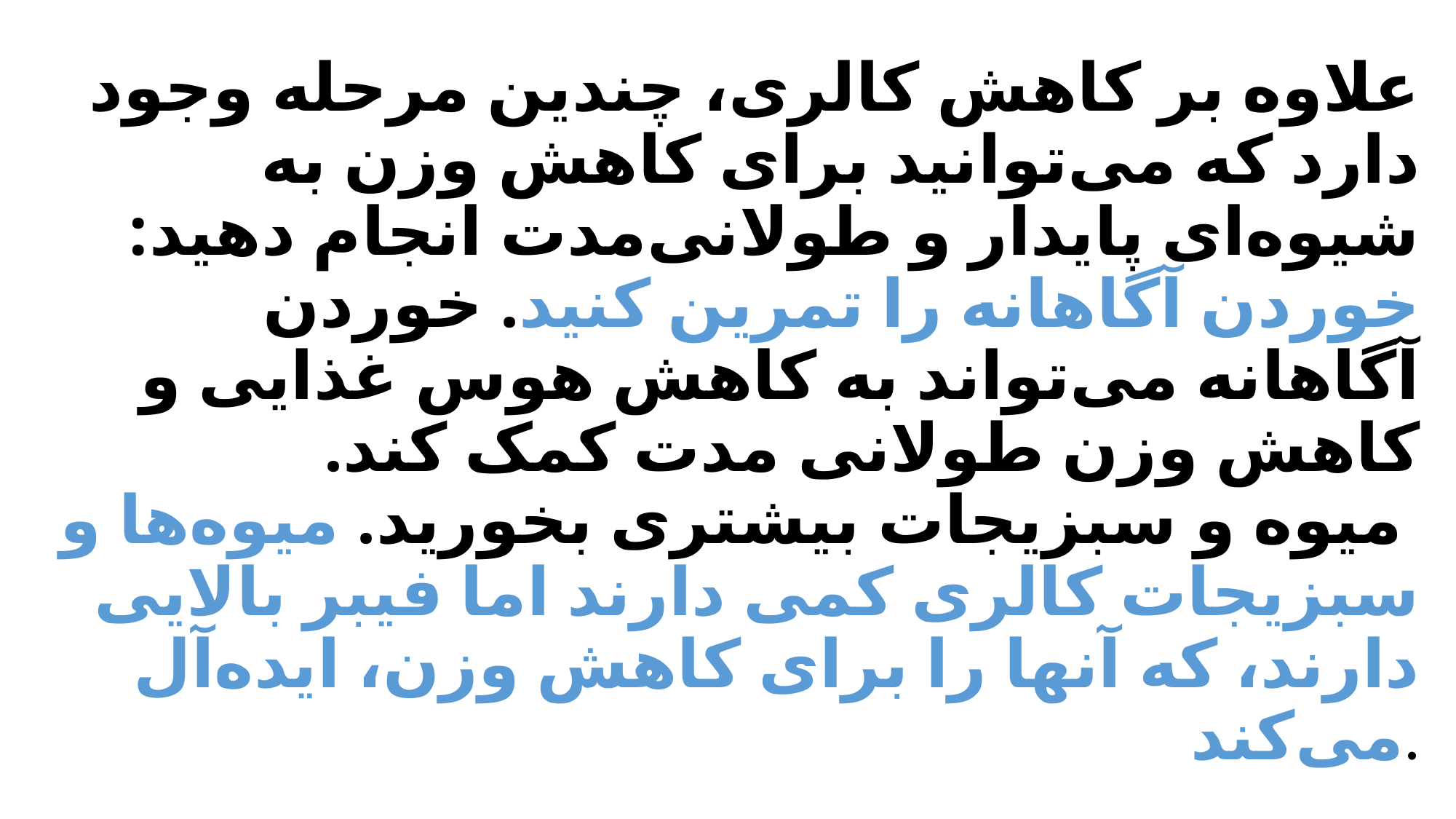

# علاوه بر کاهش کالری، چندین مرحله وجود دارد که می‌توانید برای کاهش وزن به شیوه‌ای پایدار و طولانی‌مدت انجام دهید: خوردن آگاهانه را تمرین کنید. خوردن آگاهانه می‌تواند به کاهش هوس غذایی و کاهش وزن طولانی مدت کمک کند. میوه و سبزیجات بیشتری بخورید. میوه‌ها و سبزیجات کالری کمی دارند اما فیبر بالایی دارند، که آنها را برای کاهش وزن، ایده‌آل می‌کند.